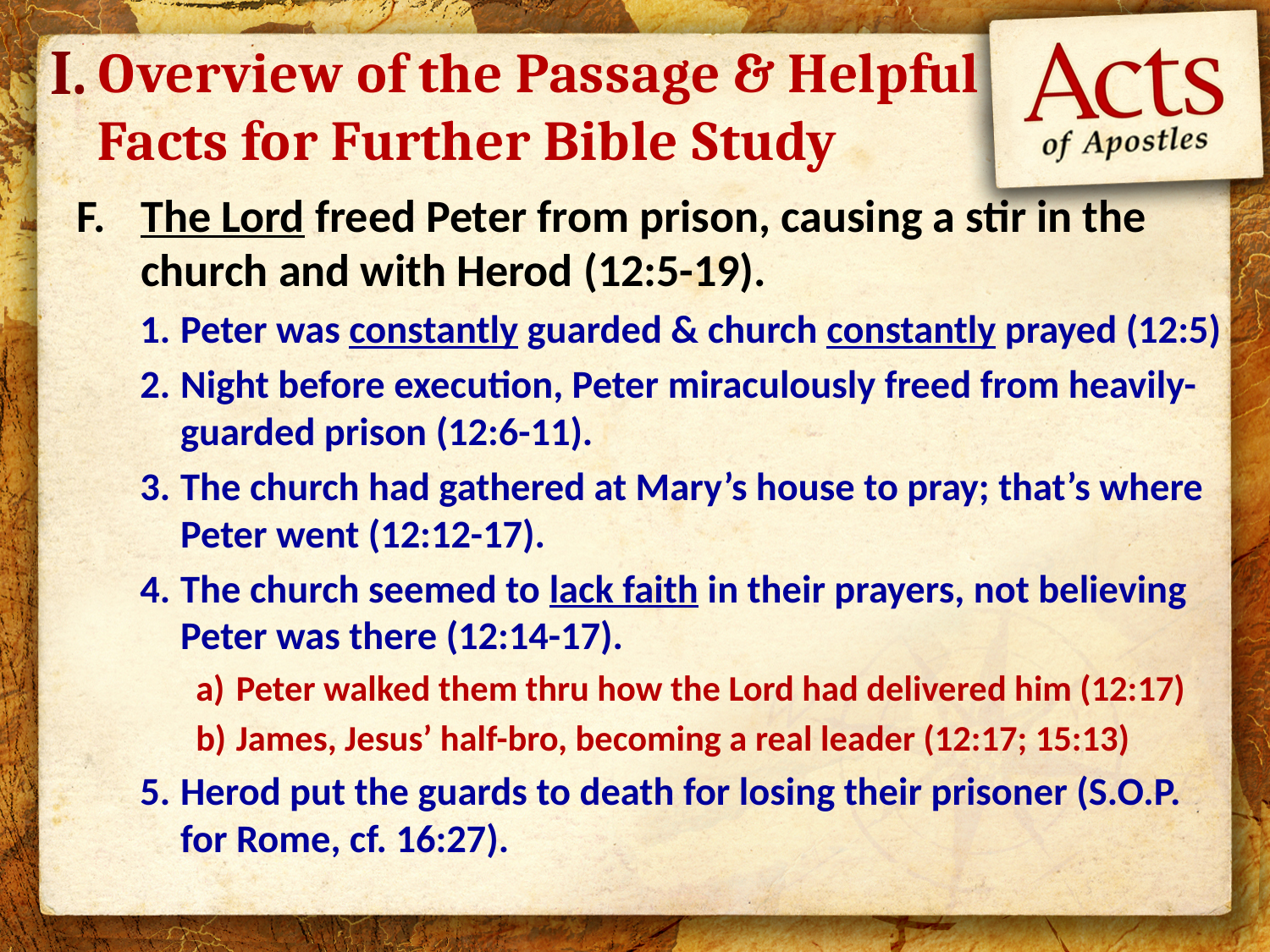

I.
# Overview of the Passage & Helpful Facts for Further Bible Study
The Lord freed Peter from prison, causing a stir in the church and with Herod (12:5-19).
Peter was constantly guarded & church constantly prayed (12:5)
Night before execution, Peter miraculously freed from heavily-guarded prison (12:6-11).
The church had gathered at Mary’s house to pray; that’s where Peter went (12:12-17).
The church seemed to lack faith in their prayers, not believing Peter was there (12:14-17).
Peter walked them thru how the Lord had delivered him (12:17)
James, Jesus’ half-bro, becoming a real leader (12:17; 15:13)
Herod put the guards to death for losing their prisoner (S.O.P. for Rome, cf. 16:27).